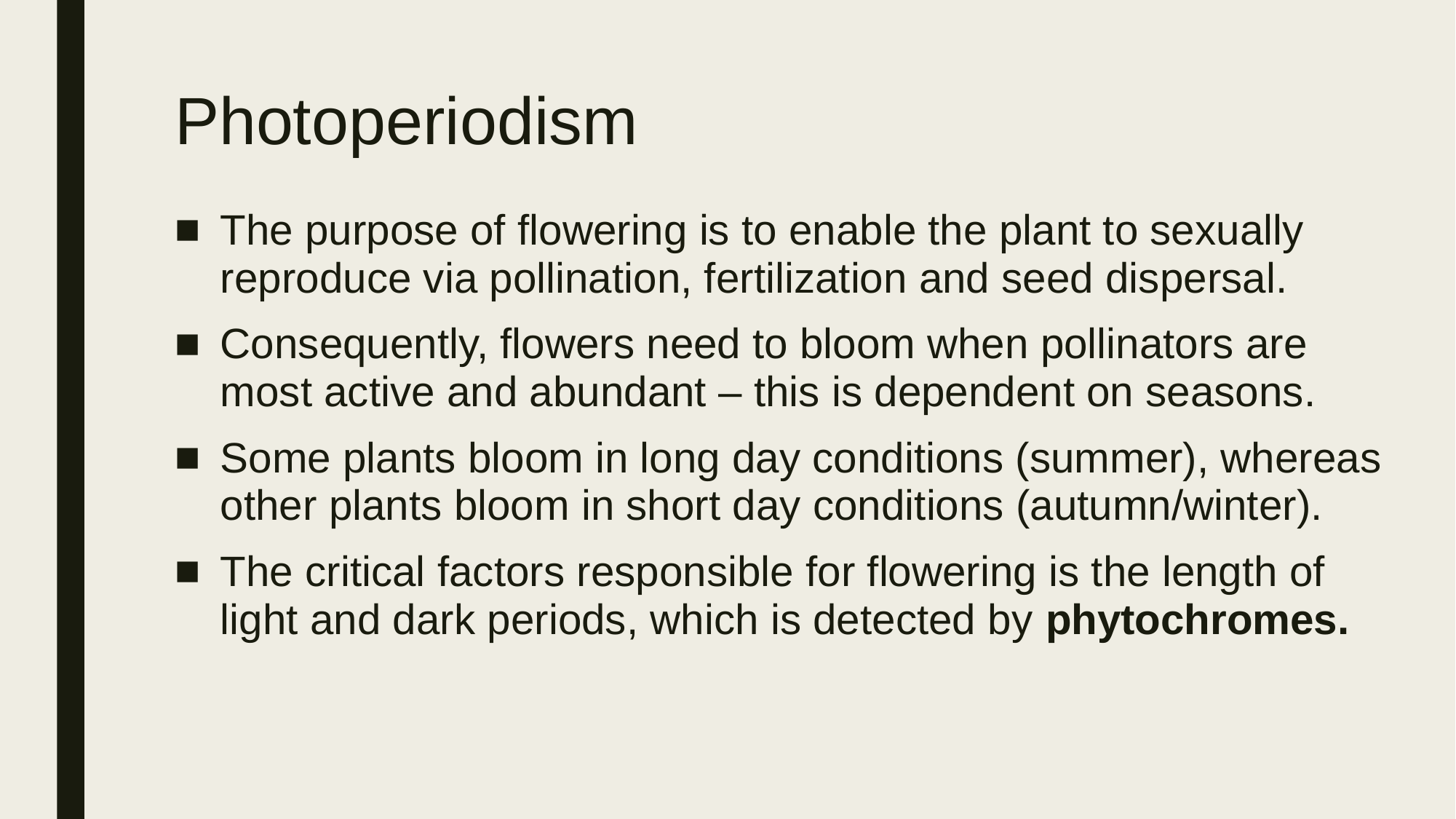

# Photoperiodism
The purpose of flowering is to enable the plant to sexually reproduce via pollination, fertilization and seed dispersal.
Consequently, flowers need to bloom when pollinators are most active and abundant – this is dependent on seasons.
Some plants bloom in long day conditions (summer), whereas other plants bloom in short day conditions (autumn/winter).
The critical factors responsible for flowering is the length of light and dark periods, which is detected by phytochromes.